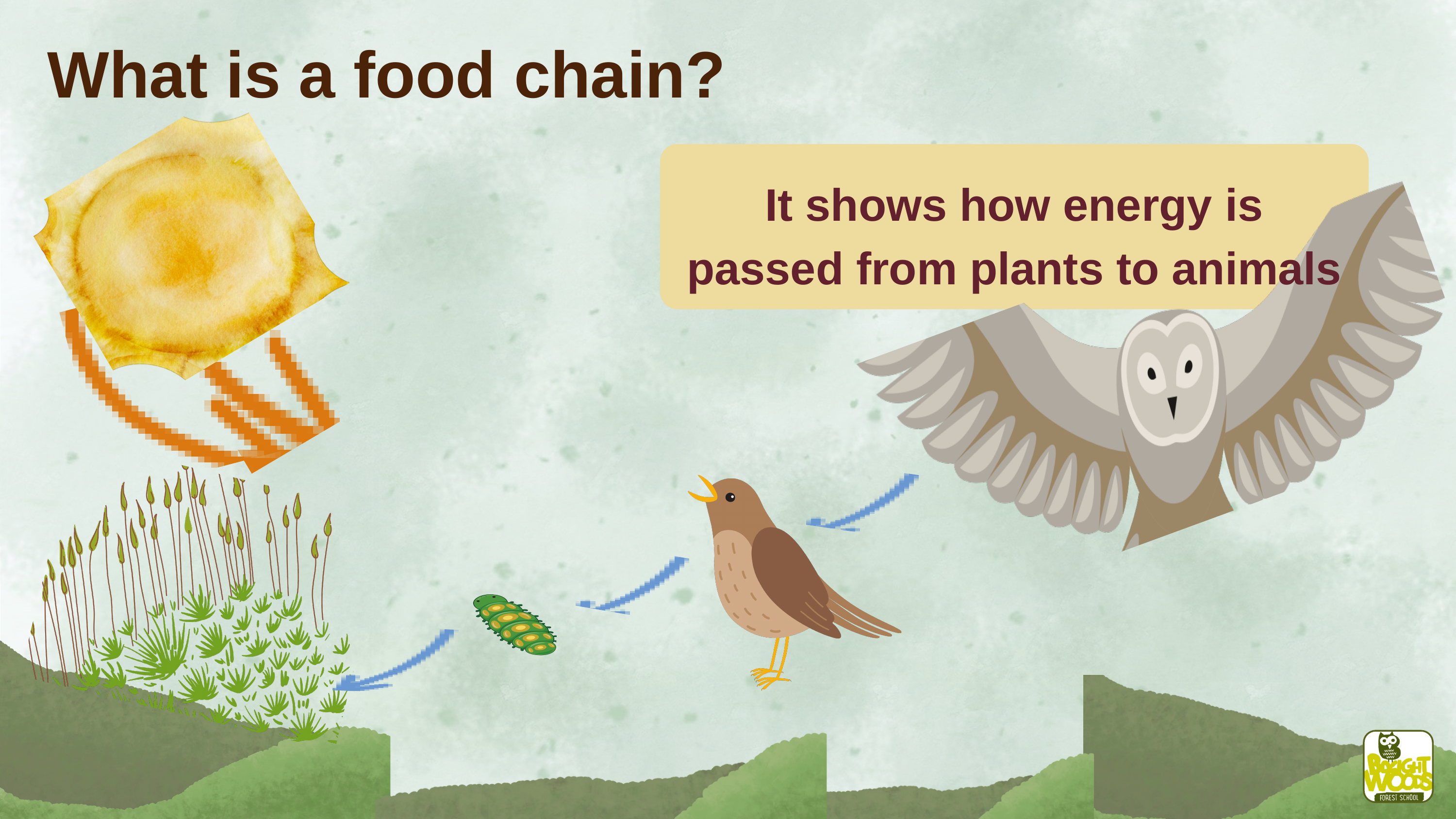

What is a food chain?

It shows how energy is passed from plants to animals